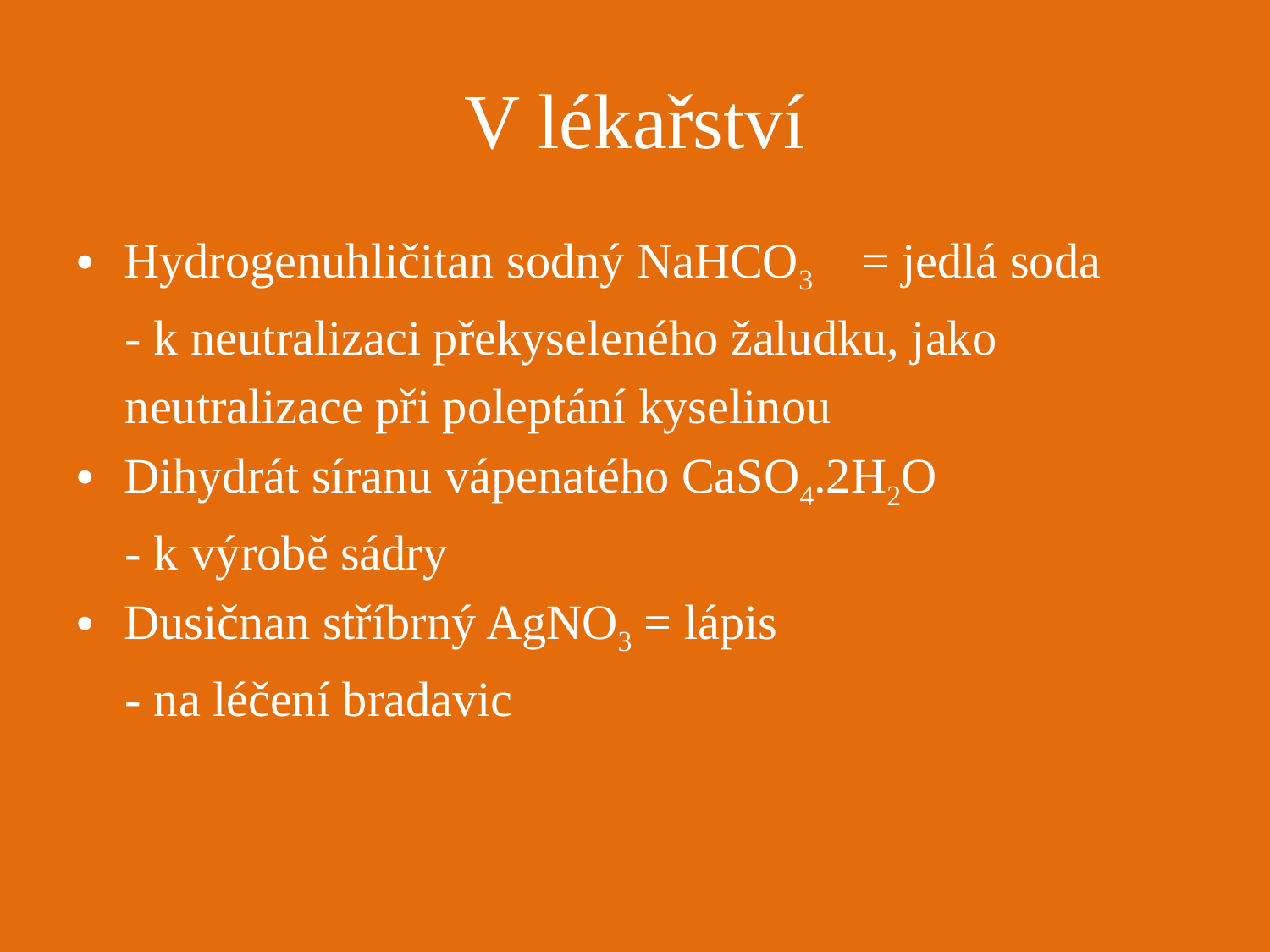

# V lékařství
Hydrogenuhličitan sodný NaHCO3    = jedlá soda
    - k neutralizaci překyseleného žaludku, jako
    neutralizace při poleptání kyselinou
Dihydrát síranu vápenatého CaSO4.2H2O
    - k výrobě sádry
Dusičnan stříbrný AgNO3 = lápis
    - na léčení bradavic